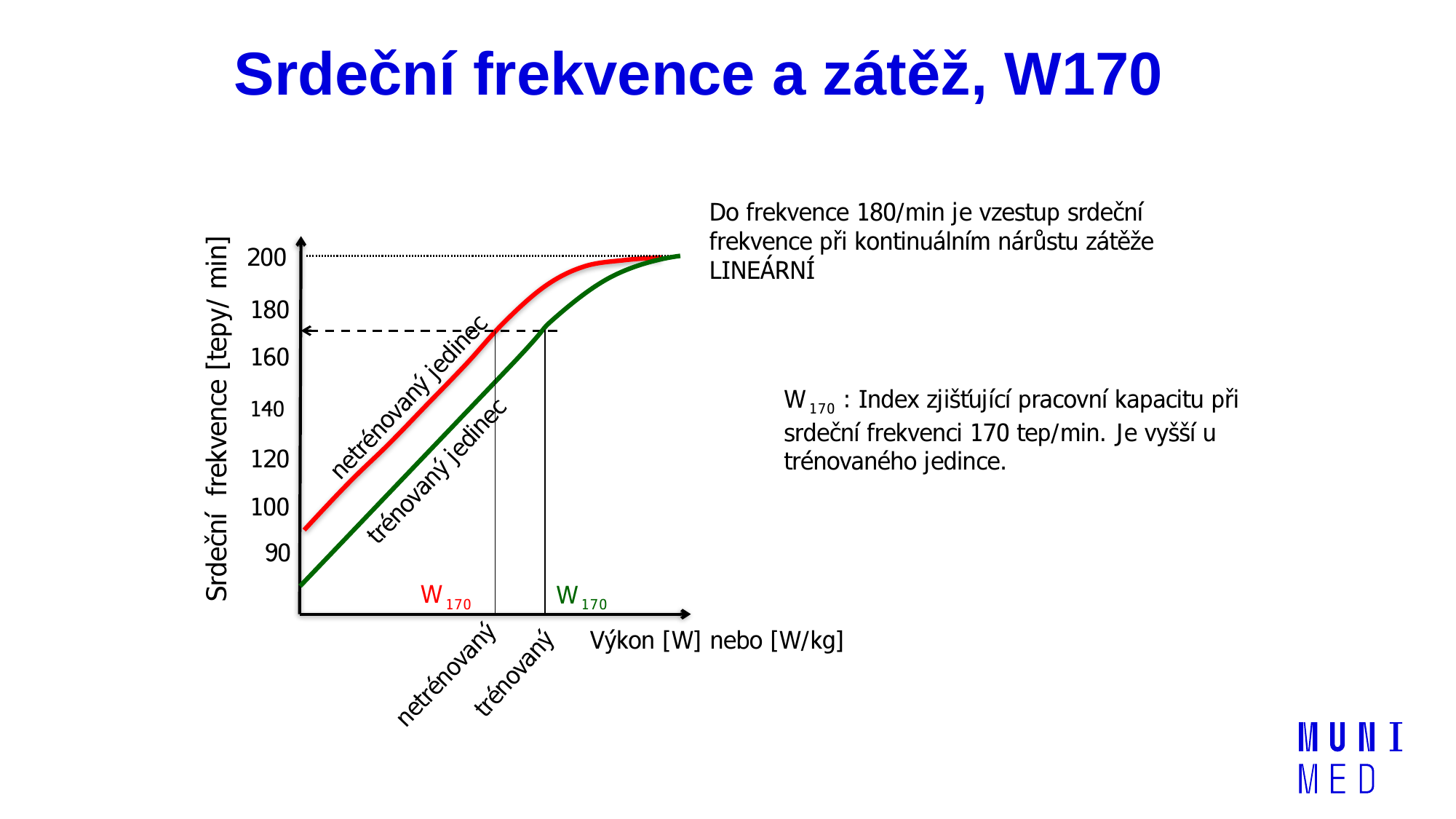

# Srdeční frekvence a zátěž, W170
Do frekvence 180/min je vzestup srdeční frekvence při kontinuálním nárůstu zátěže LINEÁRNÍ
200

180
160
netrénovaný jedinec
140
Srdeční  frekvence [tepy/ min]
120
trénovaný jedinec
100
90
W170
W170
Výkon [W] nebo [W/kg]
trénovaný
netrénovaný
W170 : Index zjišťující pracovní kapacitu při srdeční frekvenci 170 tep/min. Je vyšší u trénovaného jedince.